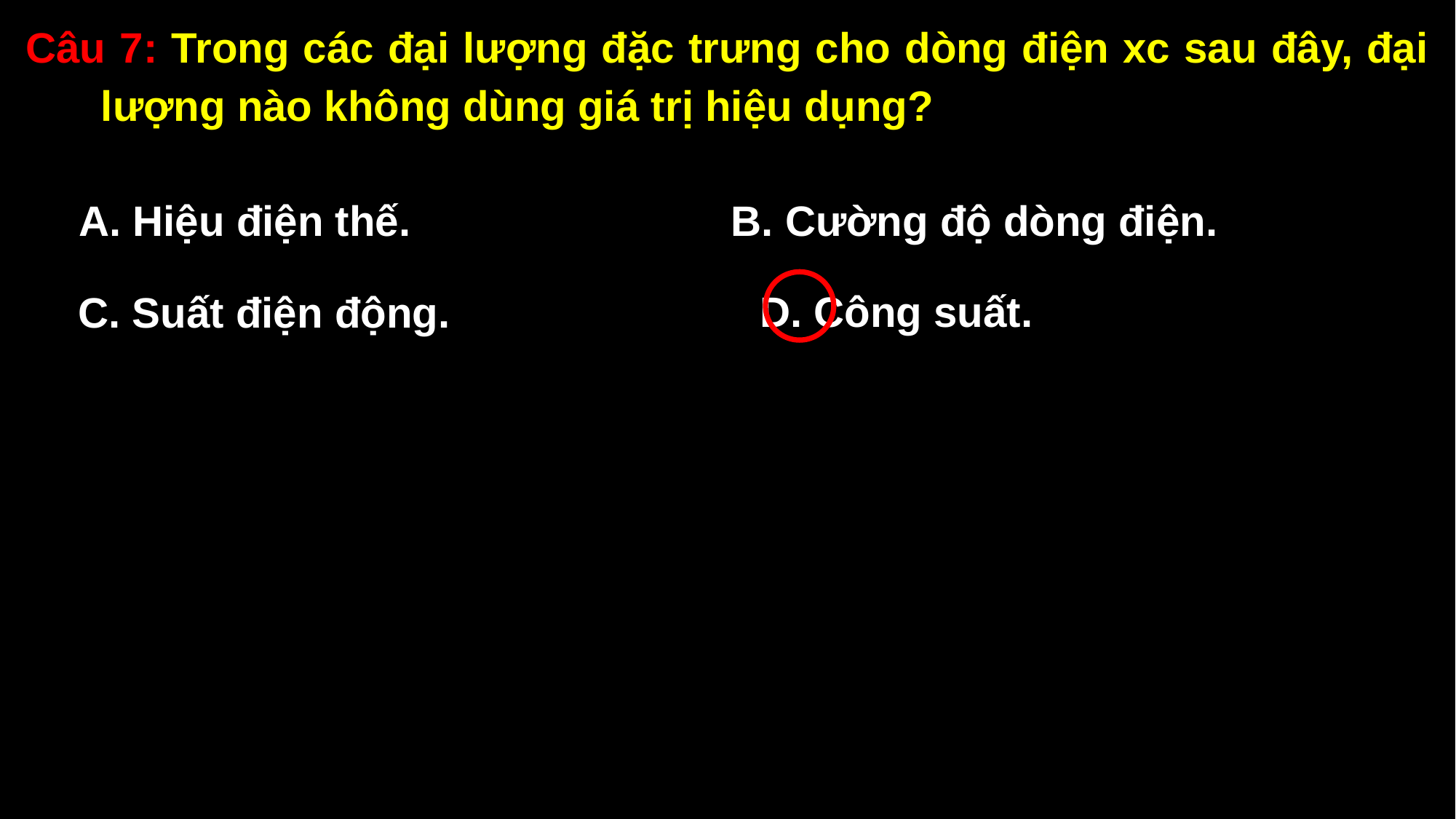

Câu 7: Trong các đại lượng đặc trưng cho dòng điện xc sau đây, đại lượng nào không dùng giá trị hiệu dụng?

A. Hiệu điện thế.
B. Cường độ dòng điện.

C. Suất điện động.
D. Công suất.